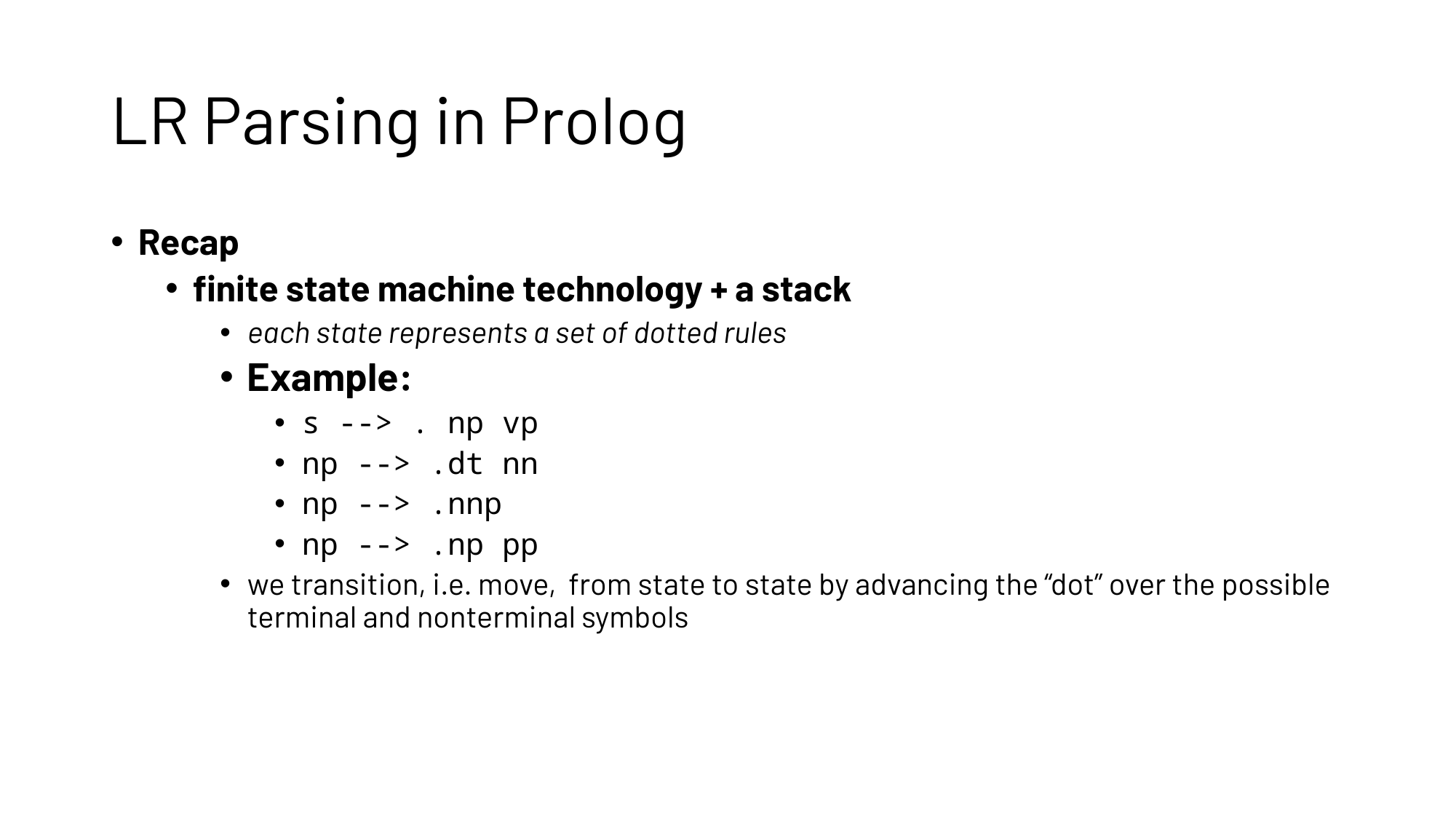

# LR Parsing in Prolog
Recap
finite state machine technology + a stack
each state represents a set of dotted rules
Example:
s --> . np vp
np --> .dt nn
np --> .nnp
np --> .np pp
we transition, i.e. move,  from state to state by advancing the “dot” over the possible terminal and nonterminal symbols